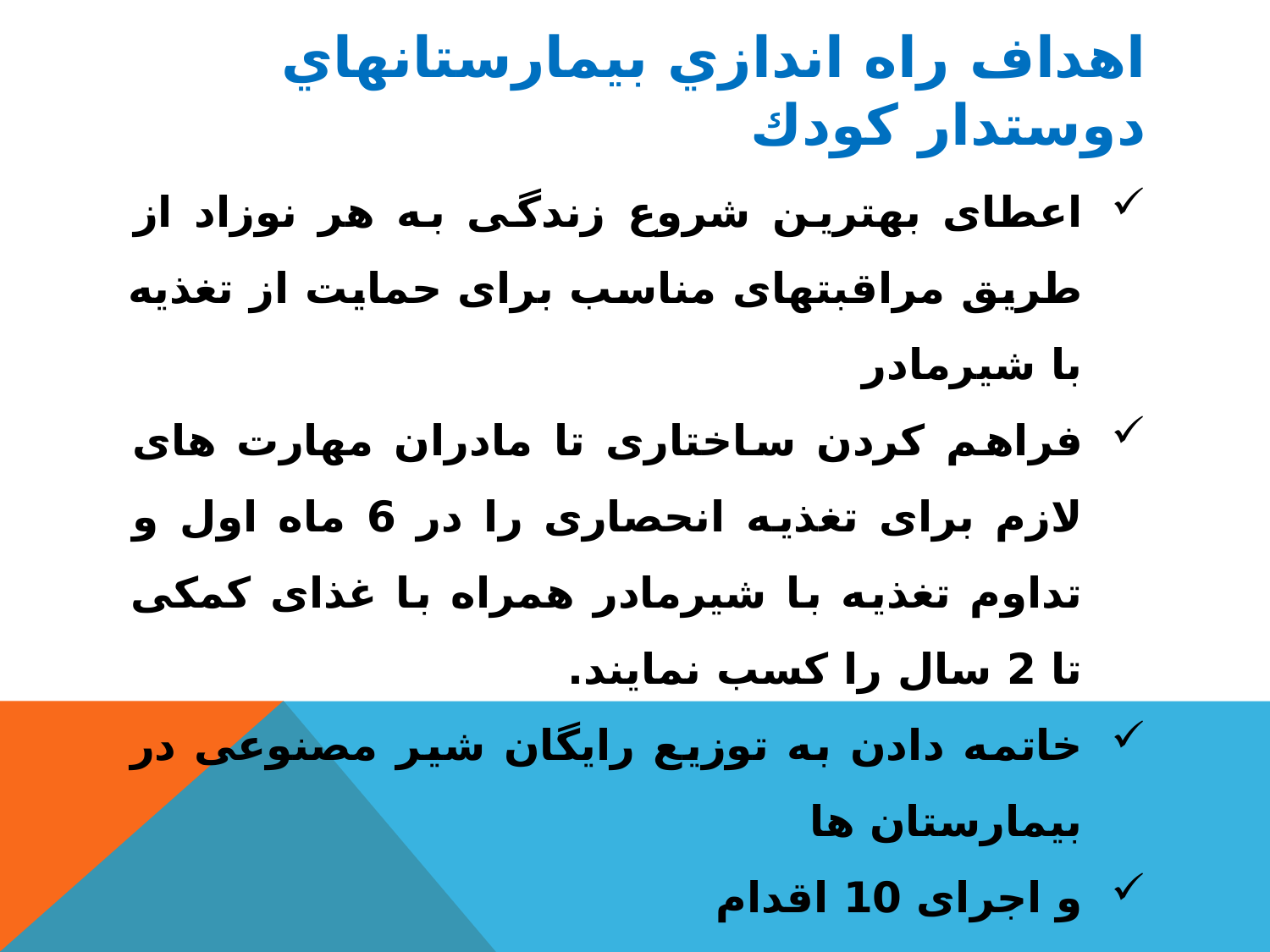

# اهداف راه اندازي بيمارستانهاي دوستدار كودك
اعطای بهترین شروع زندگی به هر نوزاد از طریق مراقبتهای مناسب برای حمایت از تغذیه با شیرمادر
فراهم کردن ساختاری تا مادران مهارت های لازم برای تغذیه انحصاری را در 6 ماه اول و تداوم تغذیه با شیرمادر همراه با غذای کمکی تا 2 سال را کسب نمایند.
خاتمه دادن به توزیع رایگان شیر مصنوعی در بیمارستان ها
و اجرای 10 اقدام